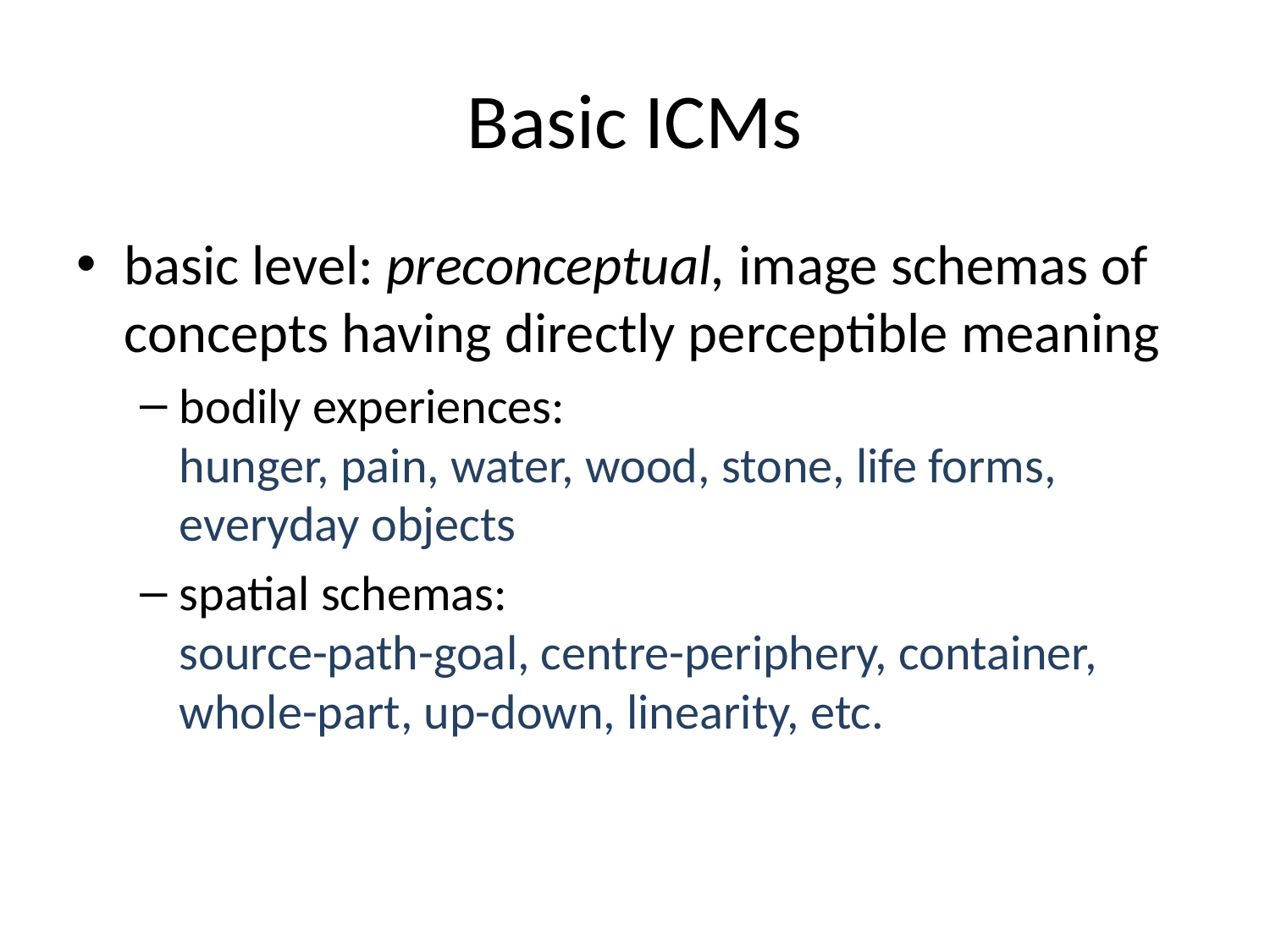

# Basic ICMs
basic level: preconceptual, image schemas of concepts having directly perceptible meaning
bodily experiences:
hunger, pain, water, wood, stone, life forms, everyday objects
spatial schemas:
source-path-goal, centre-periphery, container, whole-part, up-down, linearity, etc.